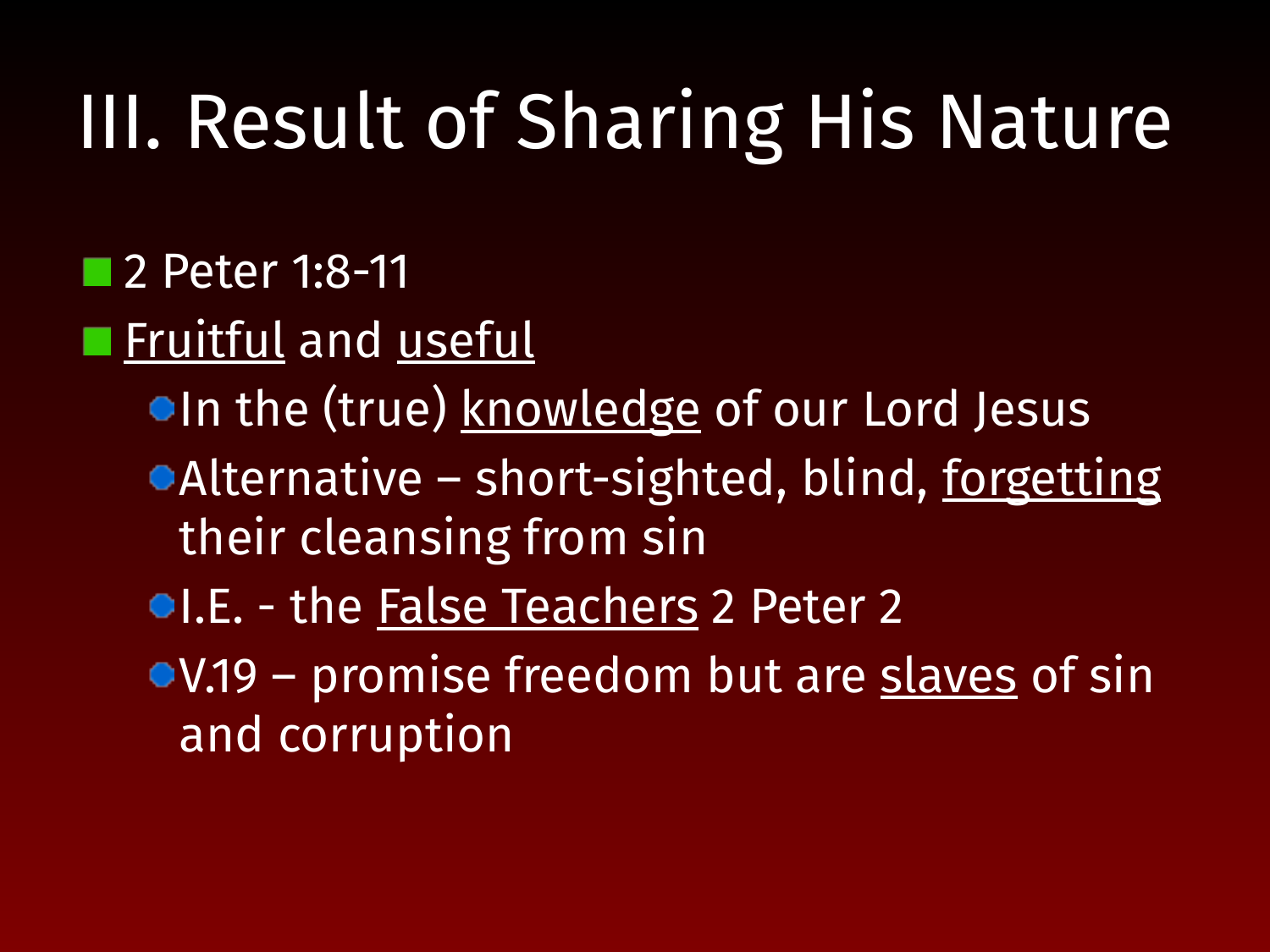

# III. Result of Sharing His Nature
2 Peter 1:8-11
Fruitful and useful
In the (true) knowledge of our Lord Jesus
Alternative – short-sighted, blind, forgetting their cleansing from sin
I.E. - the False Teachers 2 Peter 2
V.19 – promise freedom but are slaves of sin and corruption